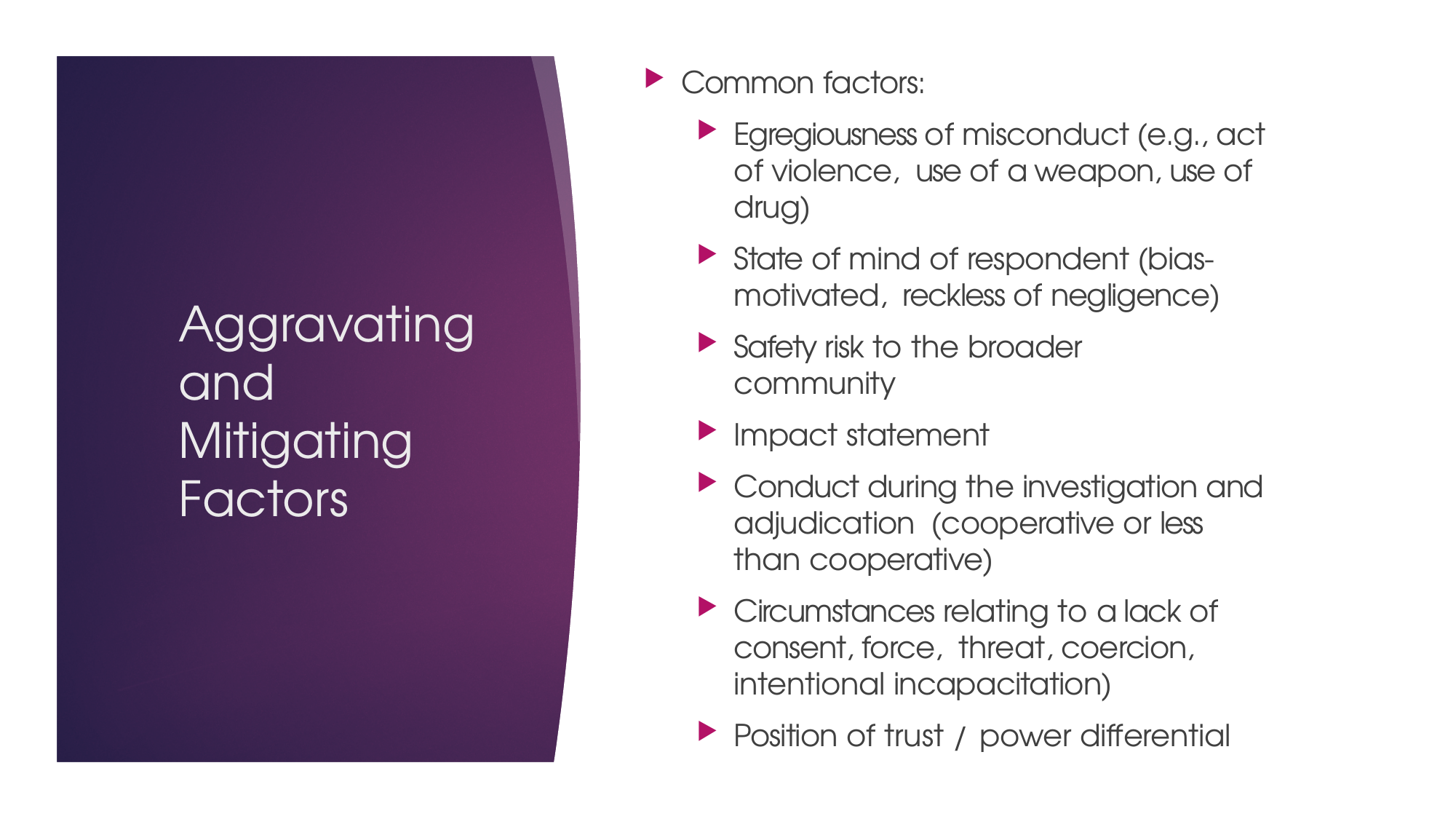

Common factors:
Egregiousness of misconduct (e.g., act of violence,  use of a weapon, use of drug)
State of mind of respondent (bias-motivated,  reckless of negligence)
Safety risk to the broader community
Impact statement
Conduct during the investigation and adjudication  (cooperative or less than cooperative)
Circumstances relating to a lack of consent, force,  threat, coercion, intentional incapacitation)
Position of trust / power differential
# Aggravating and Mitigating  Factors